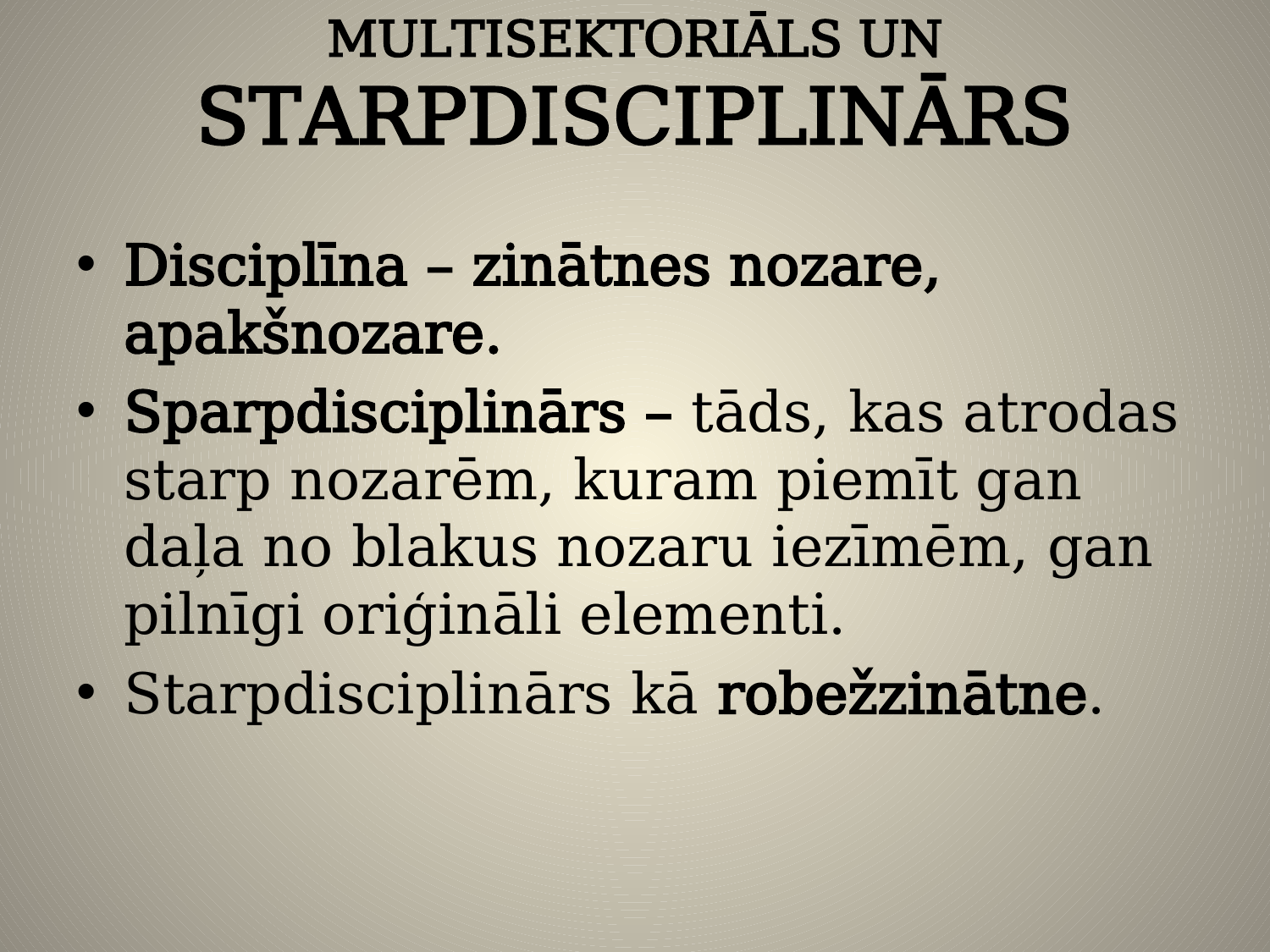

# MULTISEKTORIĀLS UN STARPDISCIPLINĀRS
Disciplīna – zinātnes nozare, apakšnozare.
Sparpdisciplinārs – tāds, kas atrodas starp nozarēm, kuram piemīt gan daļa no blakus nozaru iezīmēm, gan pilnīgi oriģināli elementi.
Starpdisciplinārs kā robežzinātne.